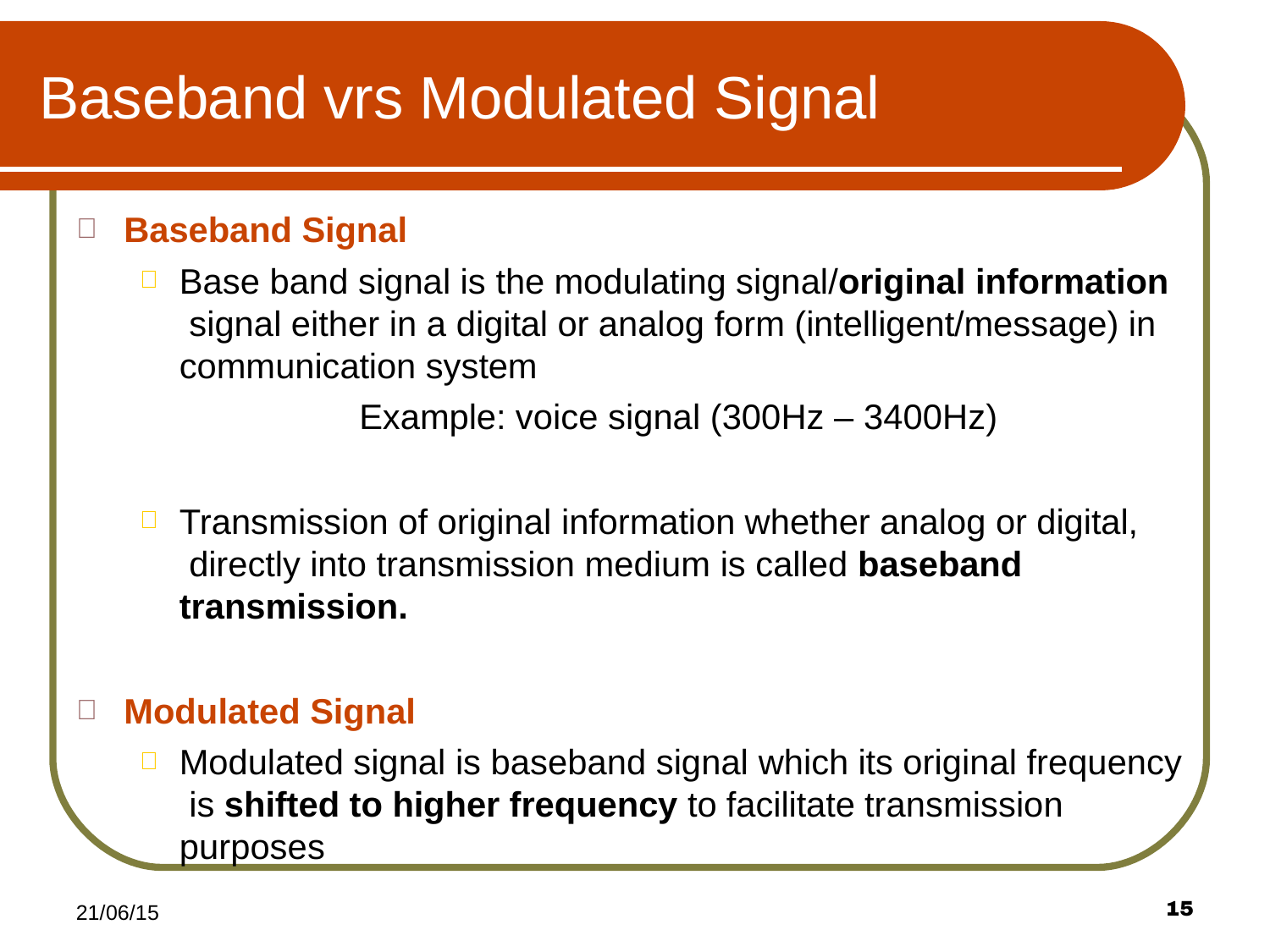

# Baseband vrs Modulated Signal
Baseband Signal
Base band signal is the modulating signal/original information  signal either in a digital or analog form (intelligent/message) in  communication system
Example: voice signal (300Hz – 3400Hz)

Transmission of original information whether analog or digital,  directly into transmission medium is called baseband  transmission.

Modulated Signal
Modulated signal is baseband signal which its original frequency  is shifted to higher frequency to facilitate transmission  purposes
15
21/06/15